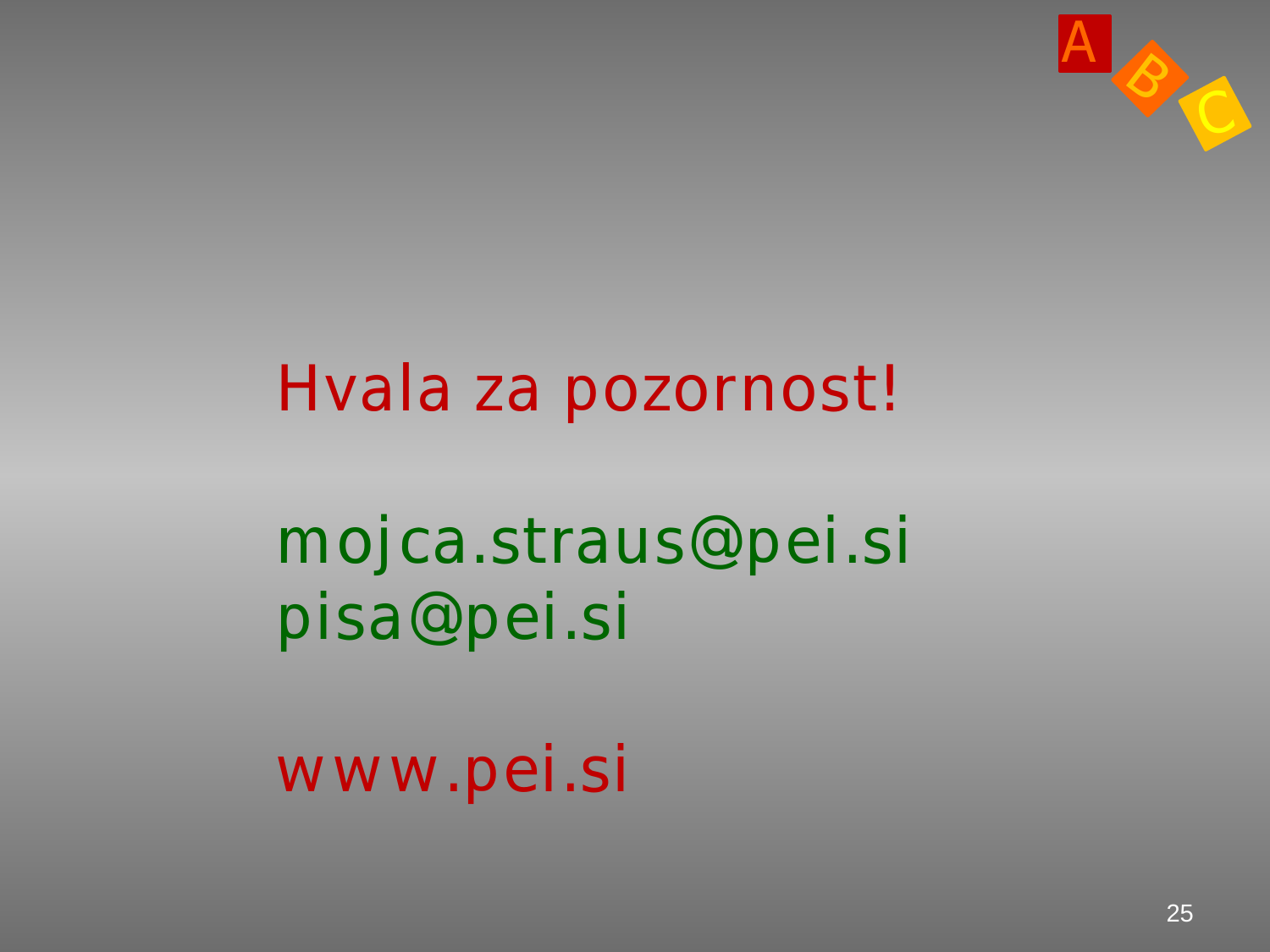

A

B

C

#
Hvala za pozornost!

mojca.straus@pei.si
pisa@pei.si

www.pei.si
25